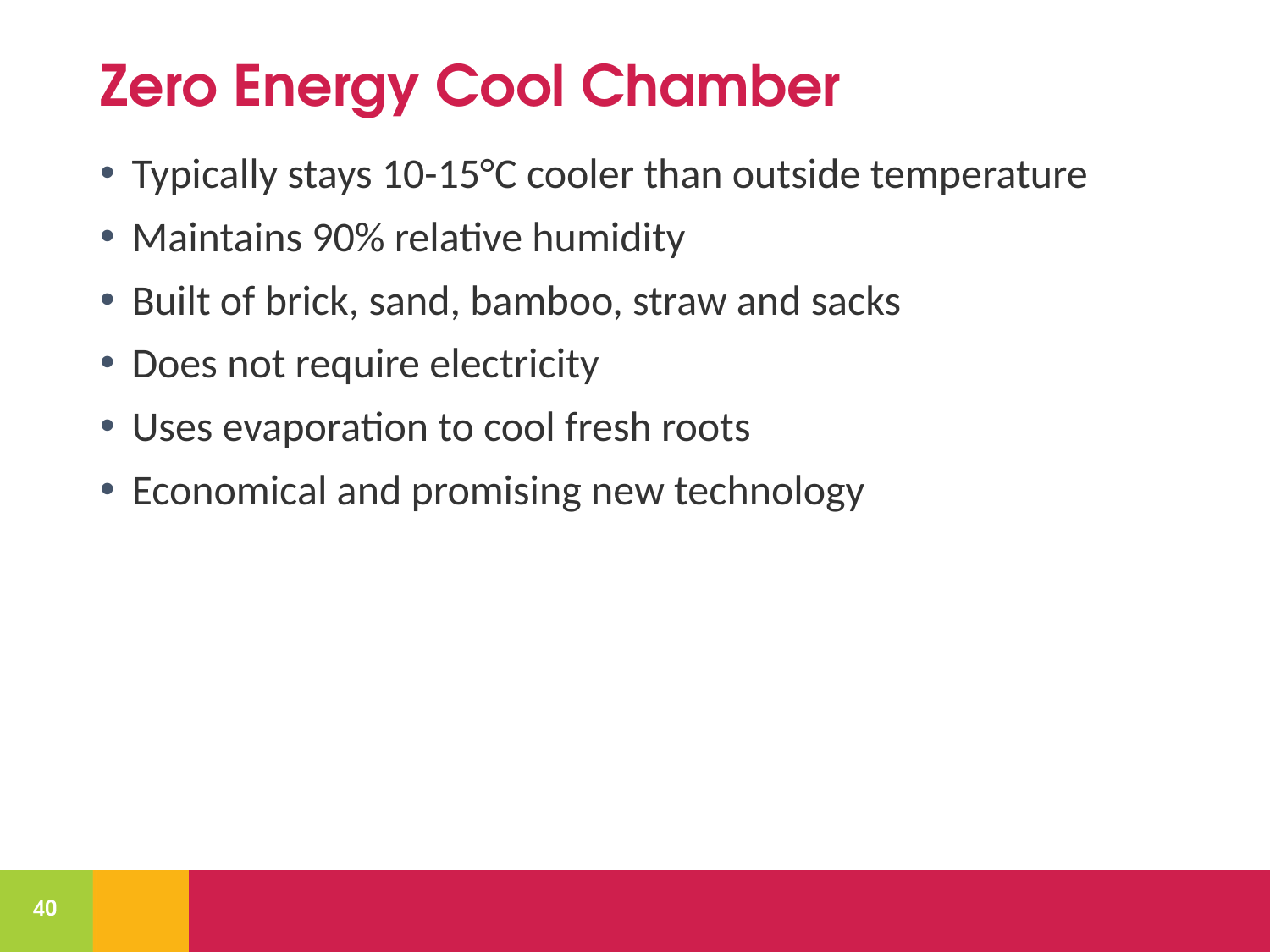

# Zero Energy Cool Chamber
Typically stays 10-15°C cooler than outside temperature
Maintains 90% relative humidity
Built of brick, sand, bamboo, straw and sacks
Does not require electricity
Uses evaporation to cool fresh roots
Economical and promising new technology

40